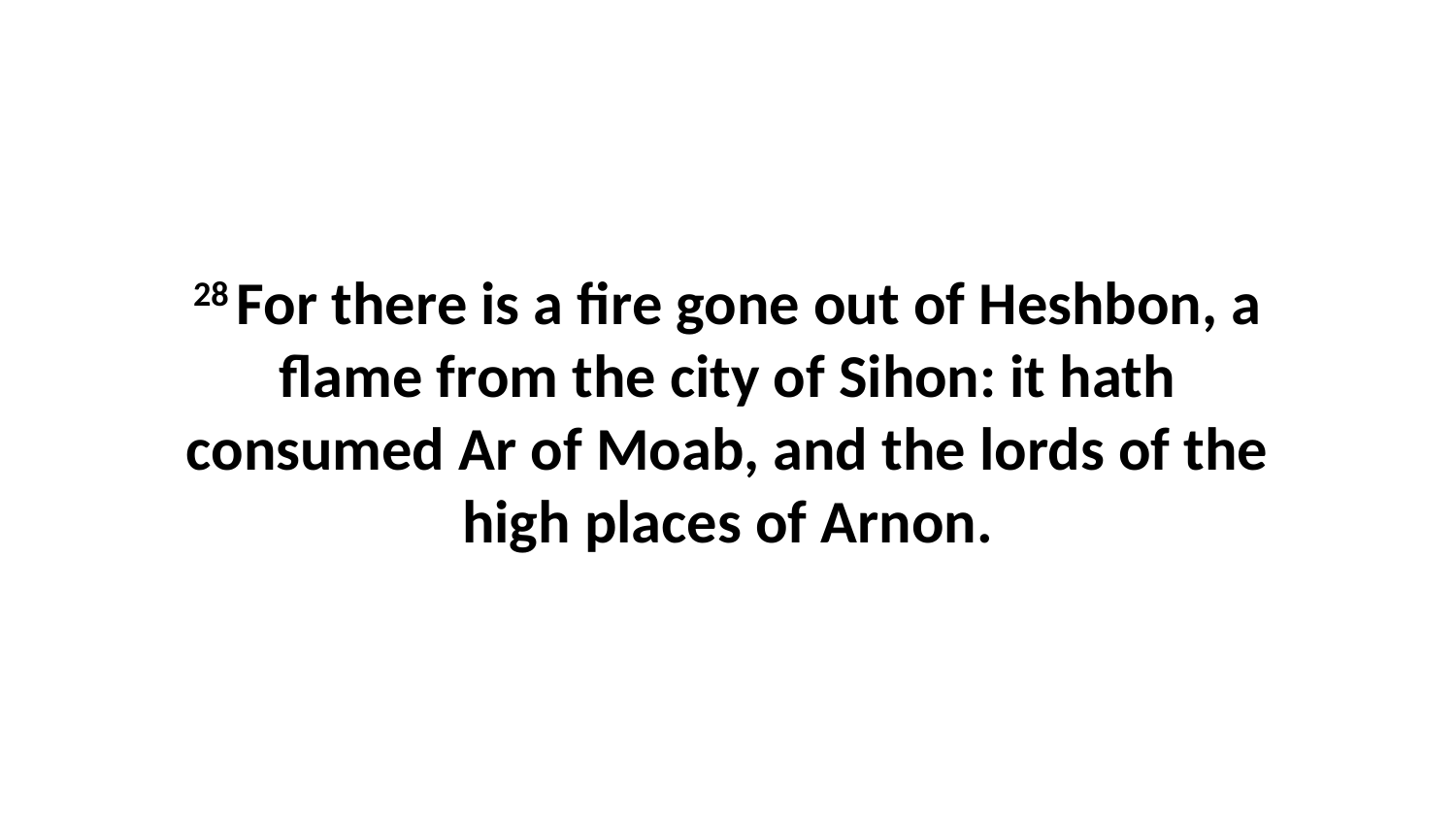

28 For there is a fire gone out of Heshbon, a flame from the city of Sihon: it hath consumed Ar of Moab, and the lords of the high places of Arnon.